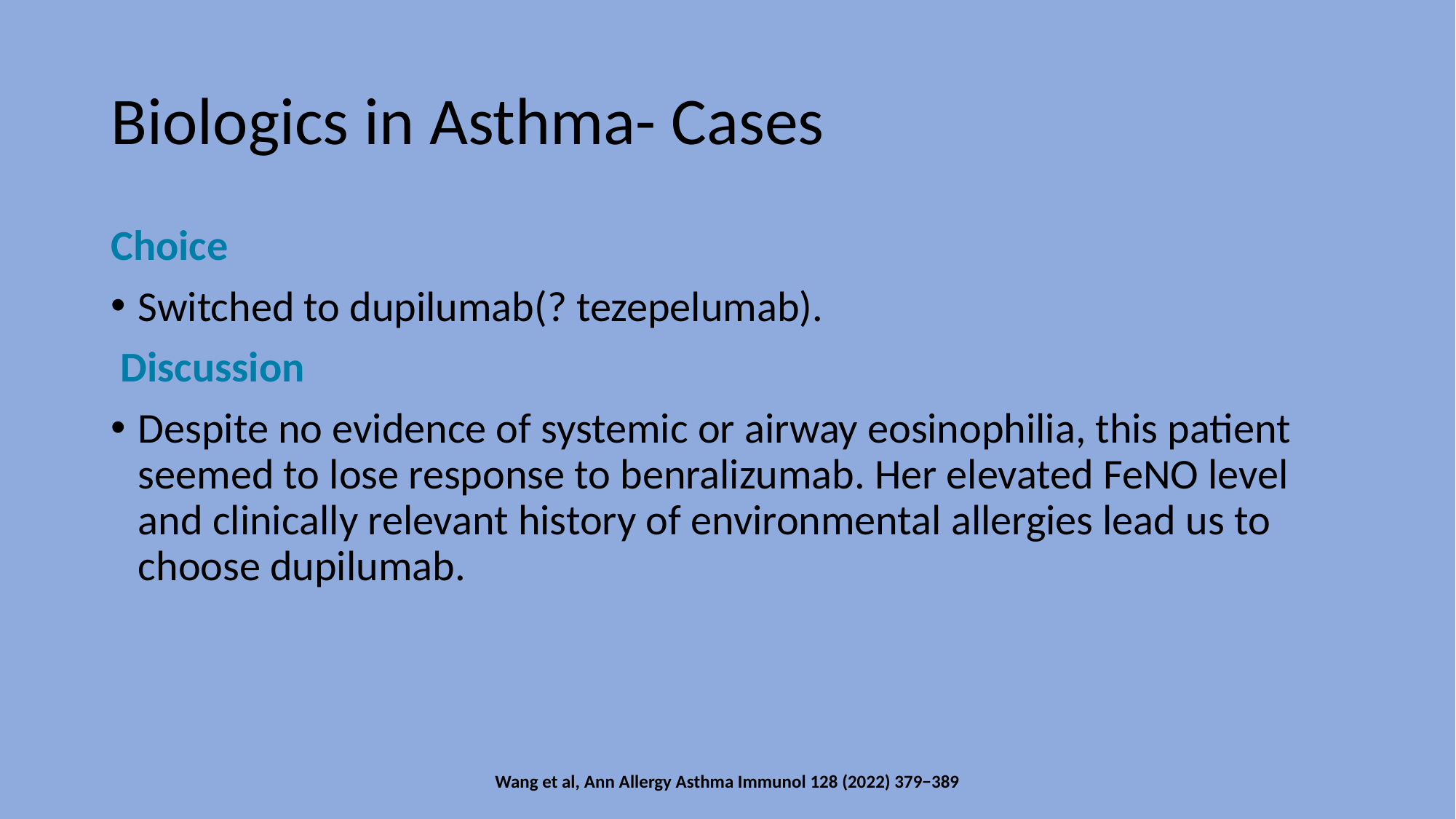

# Biologics in Asthma- Cases
Choice
Switched to dupilumab(? tezepelumab).
 Discussion
Despite no evidence of systemic or airway eosinophilia, this patient seemed to lose response to benralizumab. Her elevated FeNO level and clinically relevant history of environmental allergies lead us to choose dupilumab.

Wang et al, Ann Allergy Asthma Immunol 128 (2022) 379−389